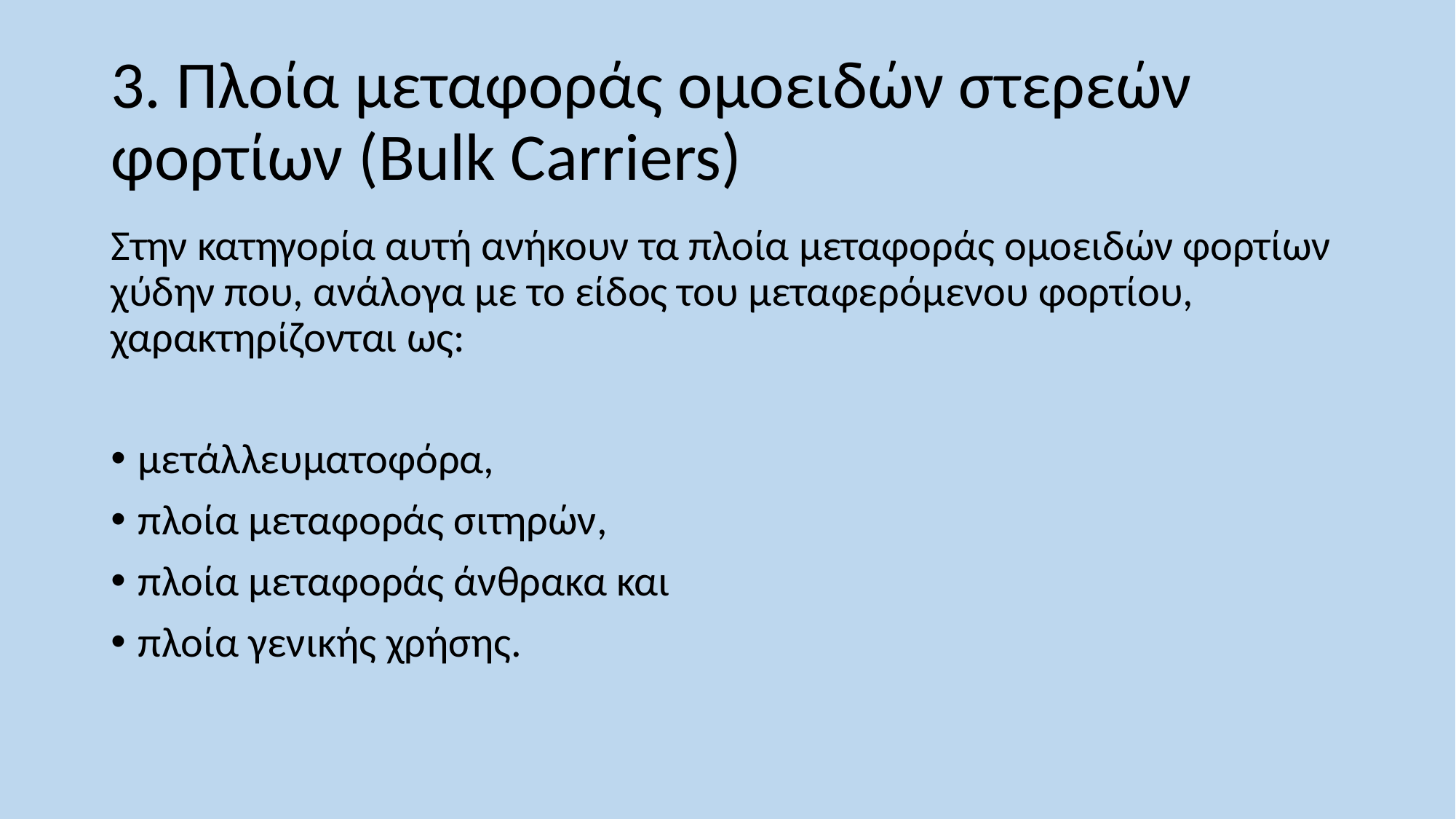

# 3. Πλοία μεταφοράς ομοειδών στερεών φορτίων (Bulk Carriers)
Στην κατηγορία αυτή ανήκουν τα πλοία μεταφοράς ομοειδών φορτίων χύδην που, ανάλογα με το είδος του μεταφερόμενου φορτίου, χαρακτηρίζονται ως:

μετάλλευματοφόρα,
πλοία μεταφοράς σιτηρών,
πλοία μεταφοράς άνθρακα και
πλοία γενικής χρήσης.